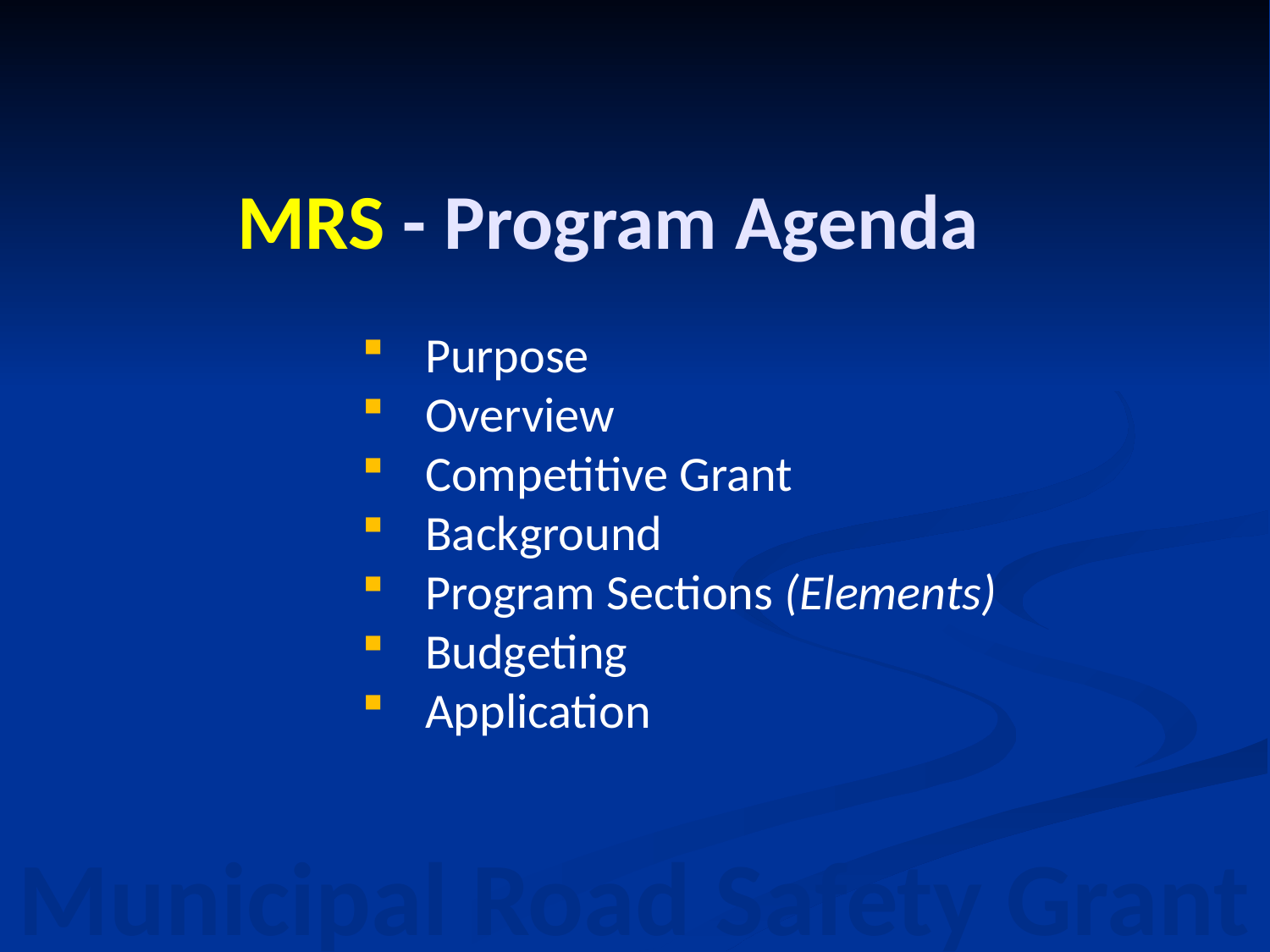

# MRS - Program Agenda
Purpose
Overview
Competitive Grant
Background
Program Sections (Elements)
Budgeting
Application
Municipal Road Safety Grant